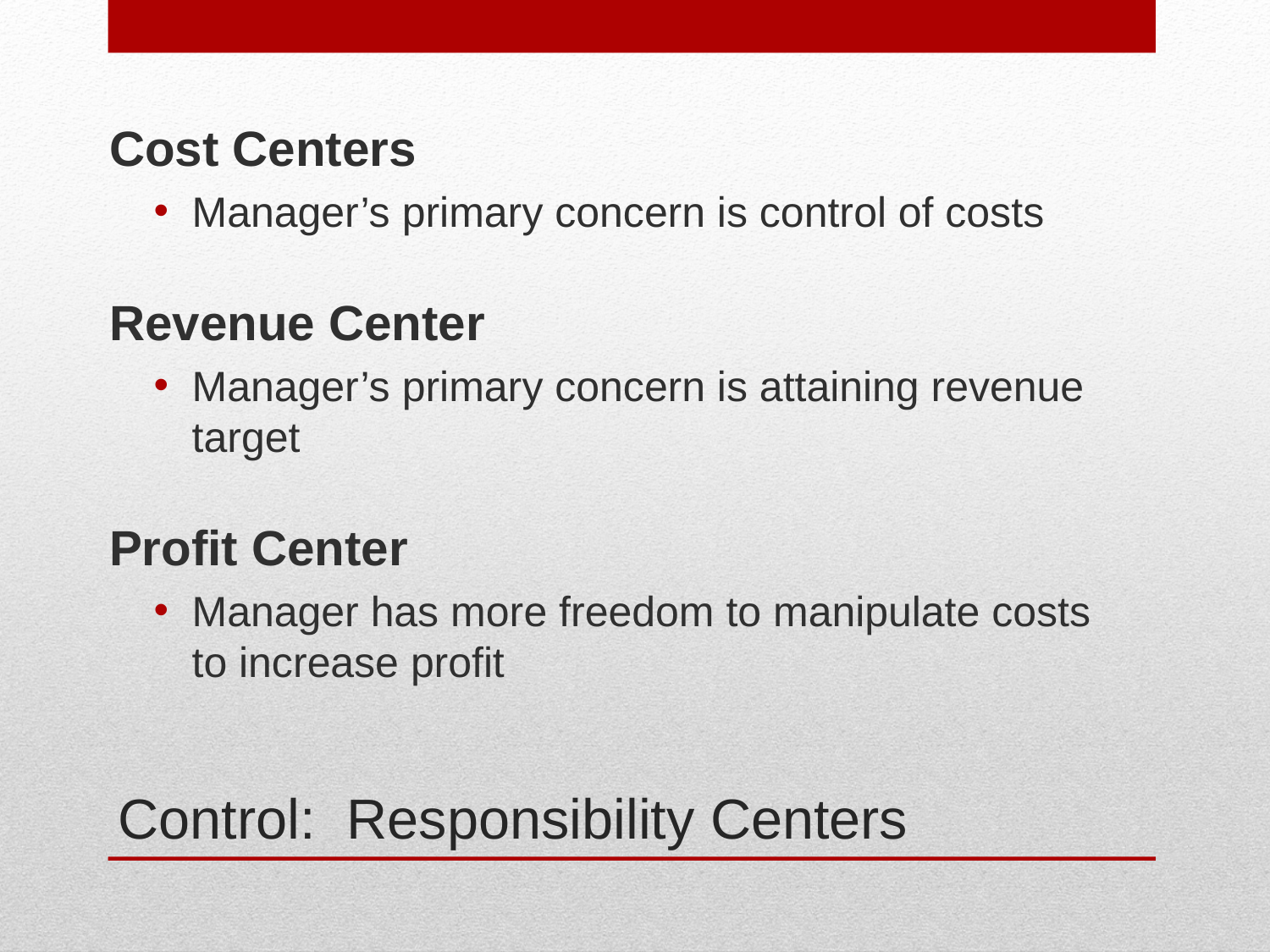

Cost Centers
Manager’s primary concern is control of costs

Revenue Center
Manager’s primary concern is attaining revenue target

Profit Center
Manager has more freedom to manipulate costs to increase profit
Control:  Responsibility Centers